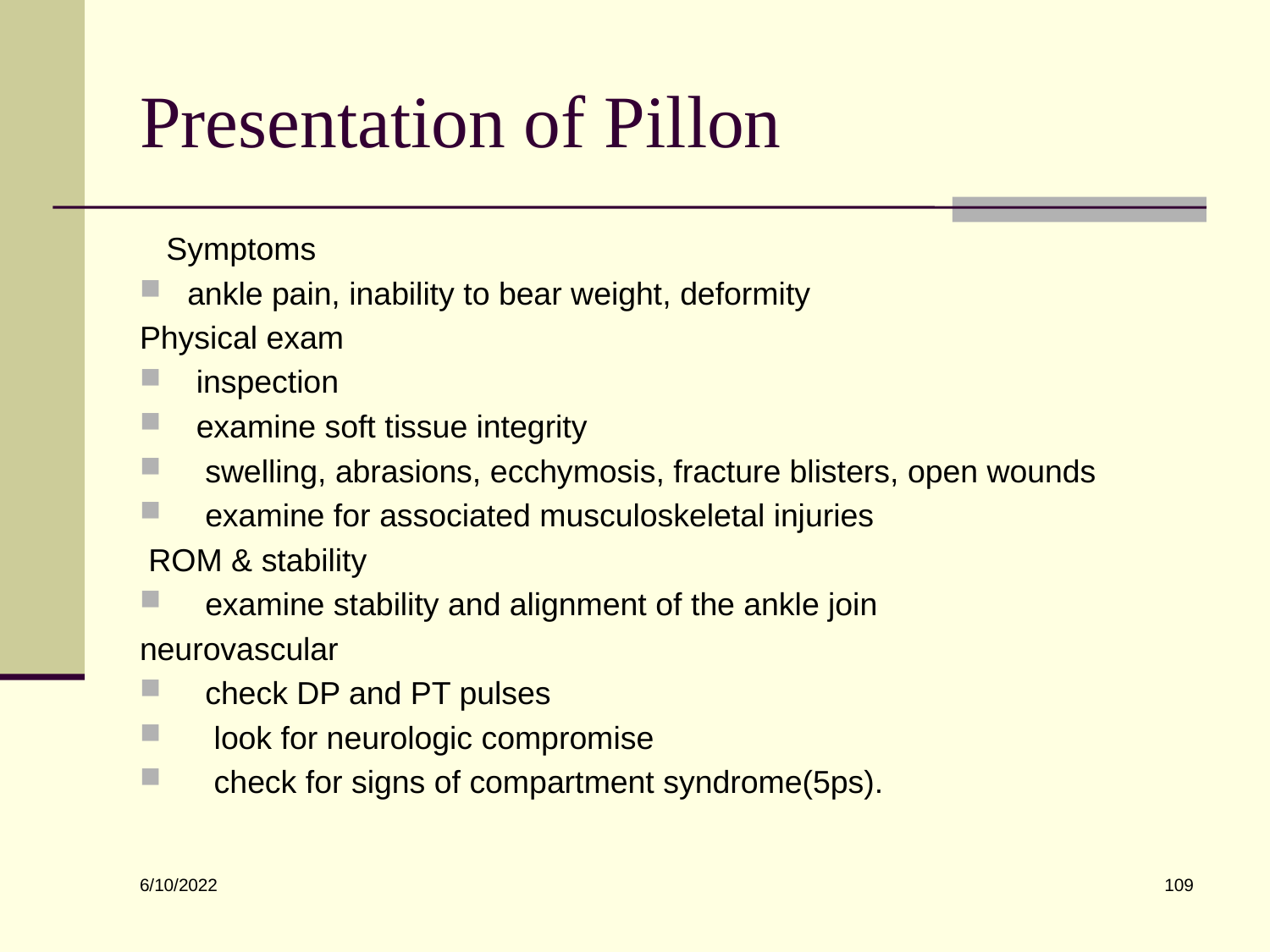

# Presentation of Pillon
   Symptoms
ankle pain, inability to bear weight, deformity
Physical exam
 inspection
 examine soft tissue integrity
  swelling, abrasions, ecchymosis, fracture blisters, open wounds
  examine for associated musculoskeletal injuries
 ROM & stability
  examine stability and alignment of the ankle join
neurovascular
  check DP and PT pulses
   look for neurologic compromise
   check for signs of compartment syndrome(5ps).

109
6/10/2022